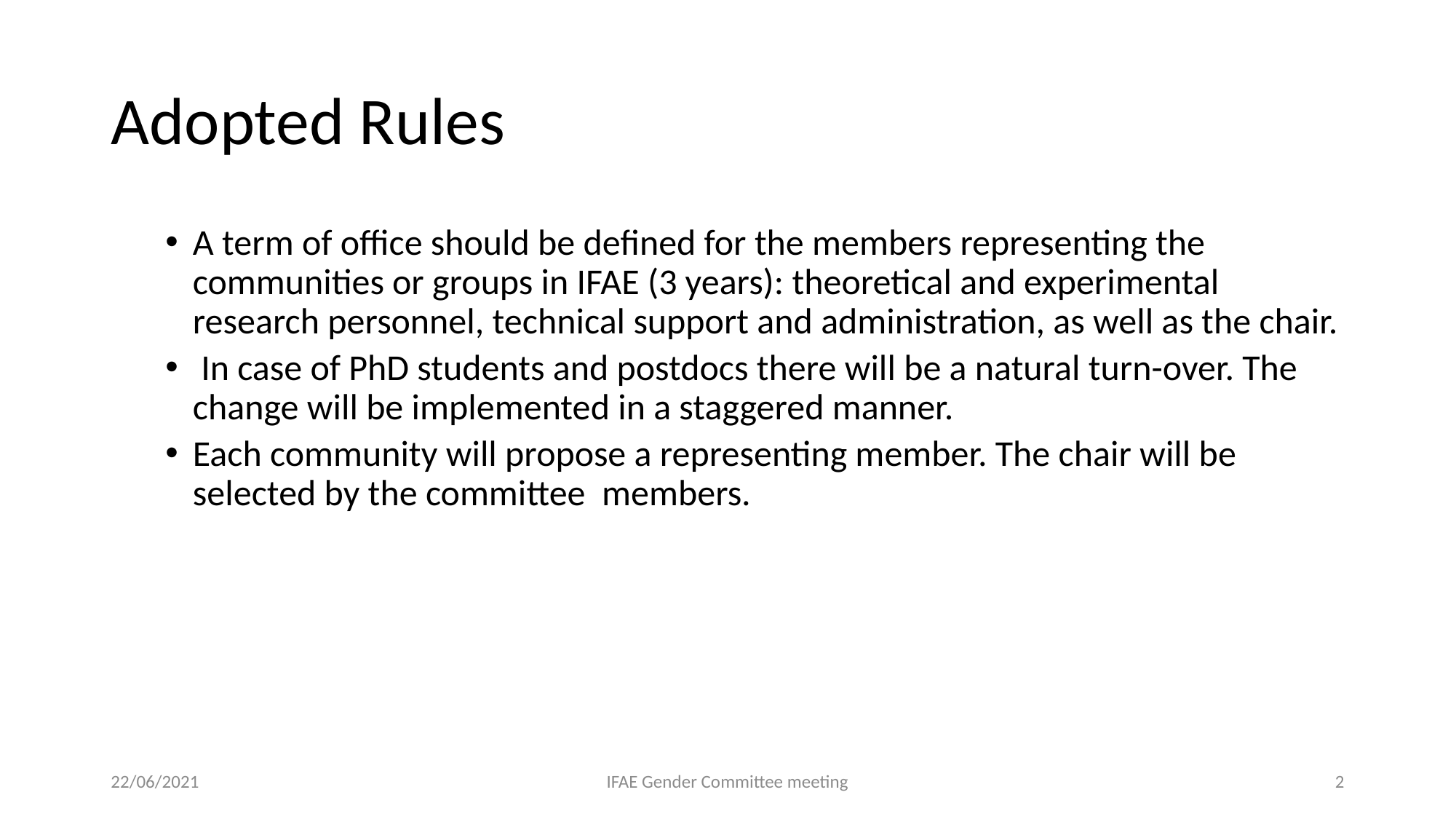

# Adopted Rules
A term of office should be defined for the members representing the communities or groups in IFAE (3 years): theoretical and experimental research personnel, technical support and administration, as well as the chair.
 In case of PhD students and postdocs there will be a natural turn-over. The change will be implemented in a staggered manner.
Each community will propose a representing member. The chair will be selected by the committee  members.

22/06/2021
IFAE Gender Committee meeting
2